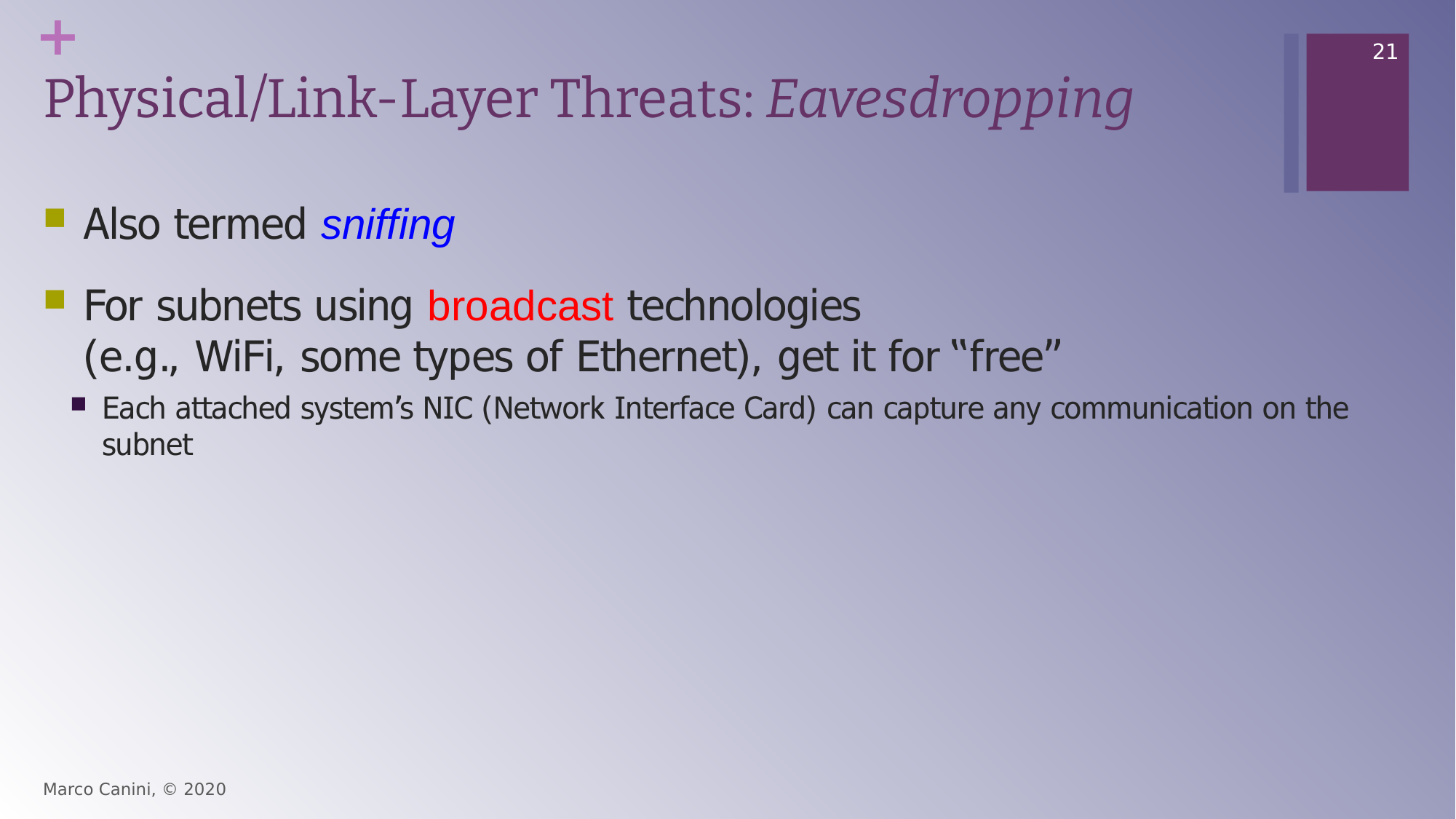

21
# Physical/Link-Layer Threats: Eavesdropping
Also termed sniffing
For subnets using broadcast technologies
(e.g., WiFi, some types of Ethernet), get it for “free”
Each attached system’s NIC (Network Interface Card) can capture any communication on the subnet
Marco Canini, © 2020